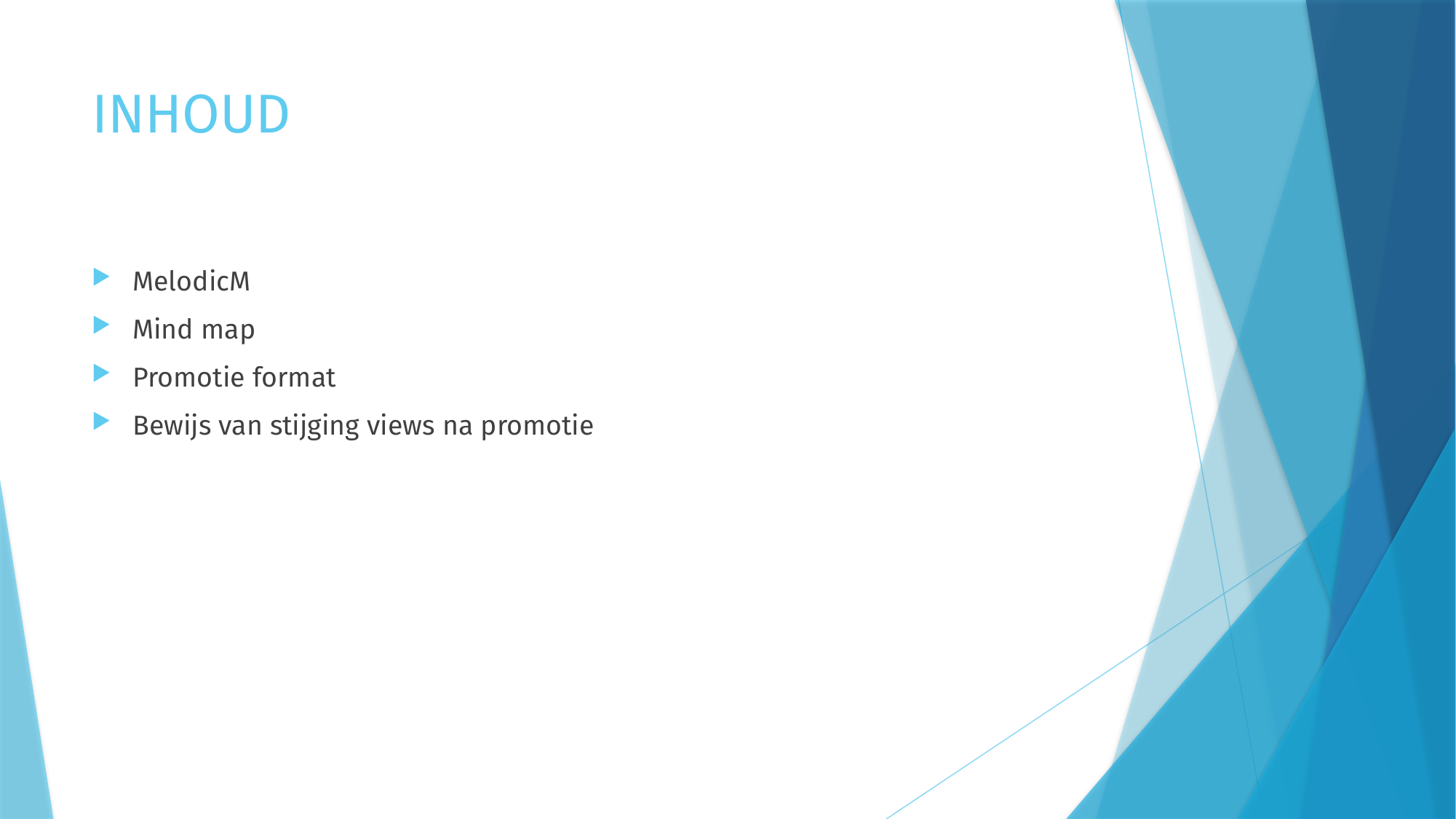

# INHOUD
MelodicM
Mind map
Promotie format
Bewijs van stijging views na promotie